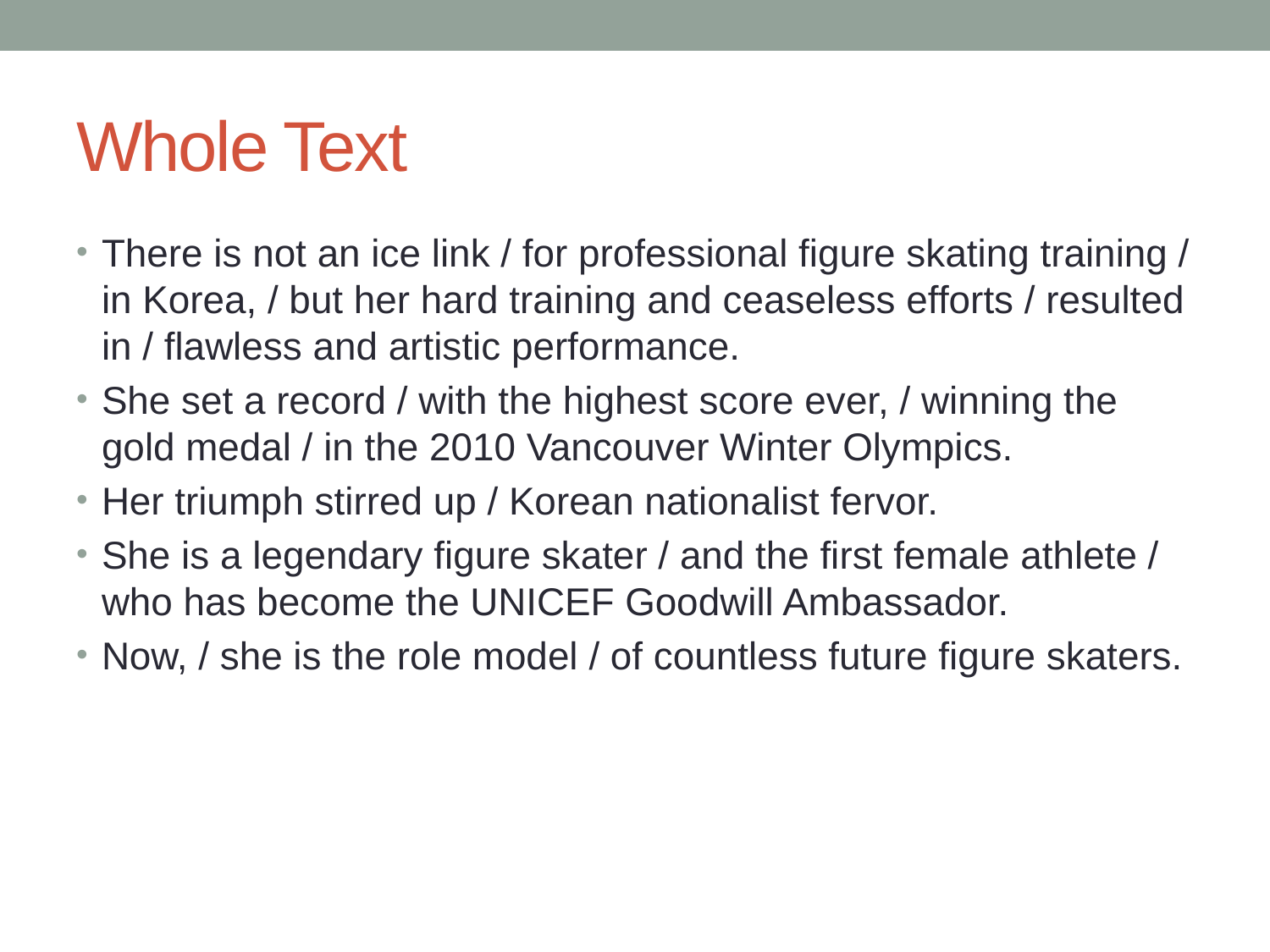

# Whole Text
There is not an ice link / for professional figure skating training / in Korea, / but her hard training and ceaseless efforts / resulted in / flawless and artistic performance.
She set a record / with the highest score ever, / winning the gold medal / in the 2010 Vancouver Winter Olympics.
Her triumph stirred up / Korean nationalist fervor.
She is a legendary figure skater / and the first female athlete / who has become the UNICEF Goodwill Ambassador.
Now, / she is the role model / of countless future figure skaters.